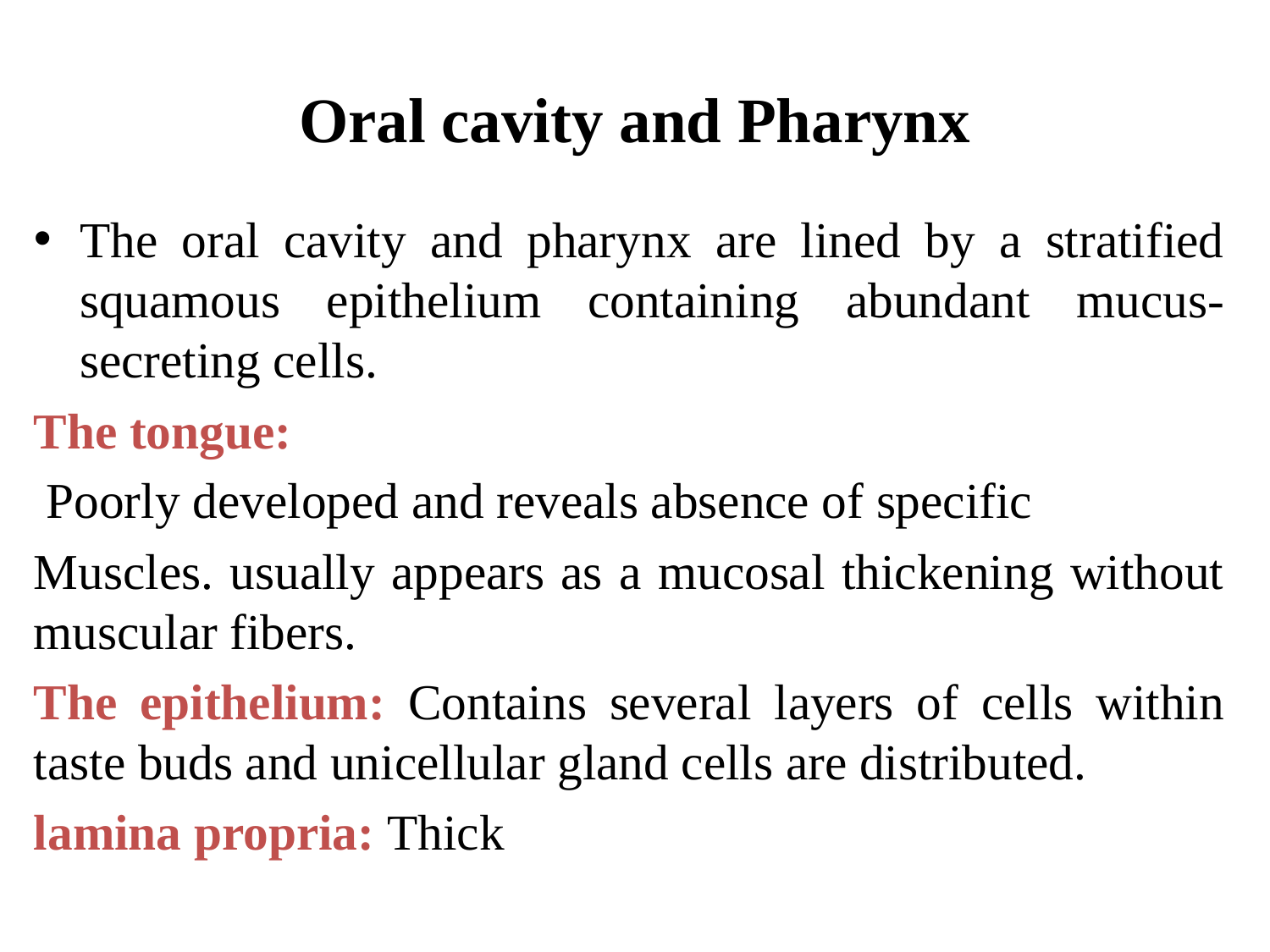

# Oral cavity and Pharynx
The oral cavity and pharynx are lined by a stratified squamous epithelium containing abundant mucus-secreting cells.
The tongue:
 Poorly developed and reveals absence of specific
Muscles. usually appears as a mucosal thickening without muscular fibers.
The epithelium: Contains several layers of cells within taste buds and unicellular gland cells are distributed.
lamina propria: Thick